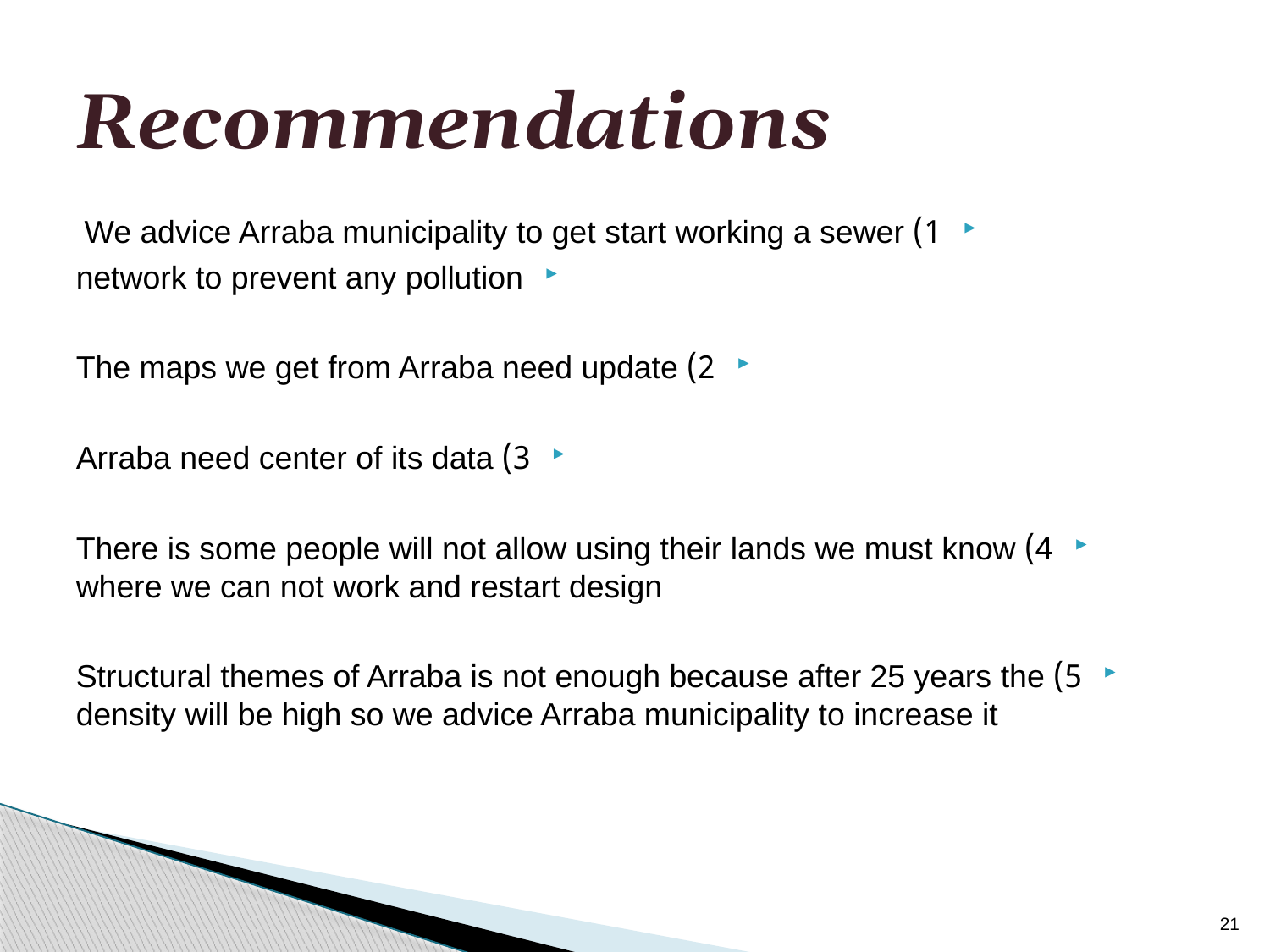

# Recommendations
1) We advice Arraba municipality to get start working a sewer
network to prevent any pollution

2) The maps we get from Arraba need update

3) Arraba need center of its data

4) There is some people will not allow using their lands we must know where we can not work and restart design

5) Structural themes of Arraba is not enough because after 25 years the density will be high so we advice Arraba municipality to increase it

21